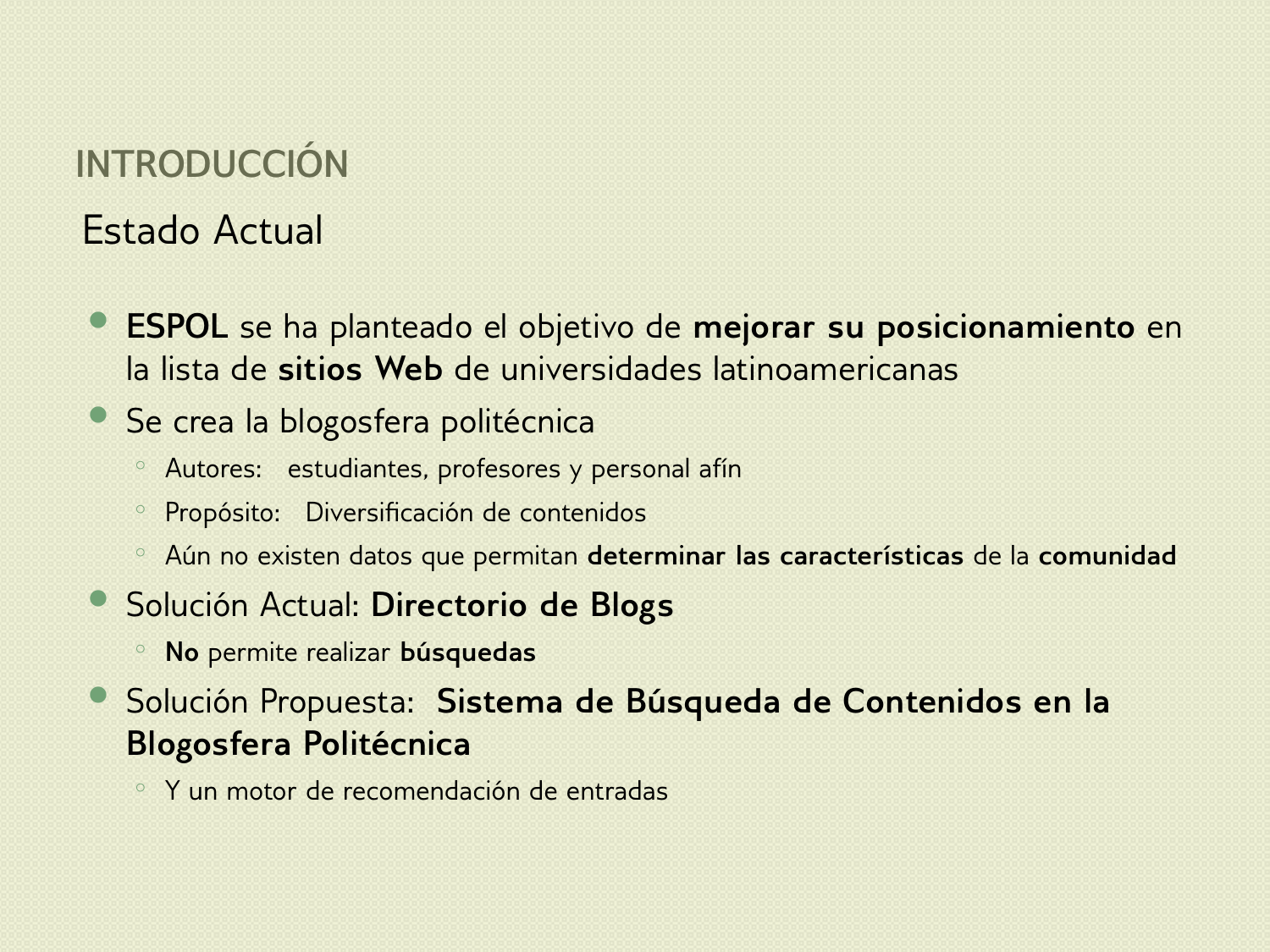

# Introducción
Estado Actual
ESPOL se ha planteado el objetivo de mejorar su posicionamiento en la lista de sitios Web de universidades latinoamericanas
Se crea la blogosfera politécnica
Autores:   estudiantes, profesores y personal afín
Propósito:   Diversificación de contenidos
Aún no existen datos que permitan determinar las características de la comunidad
Solución Actual: Directorio de Blogs
No permite realizar búsquedas
Solución Propuesta:  Sistema de Búsqueda de Contenidos en la Blogosfera Politécnica
Y un motor de recomendación de entradas